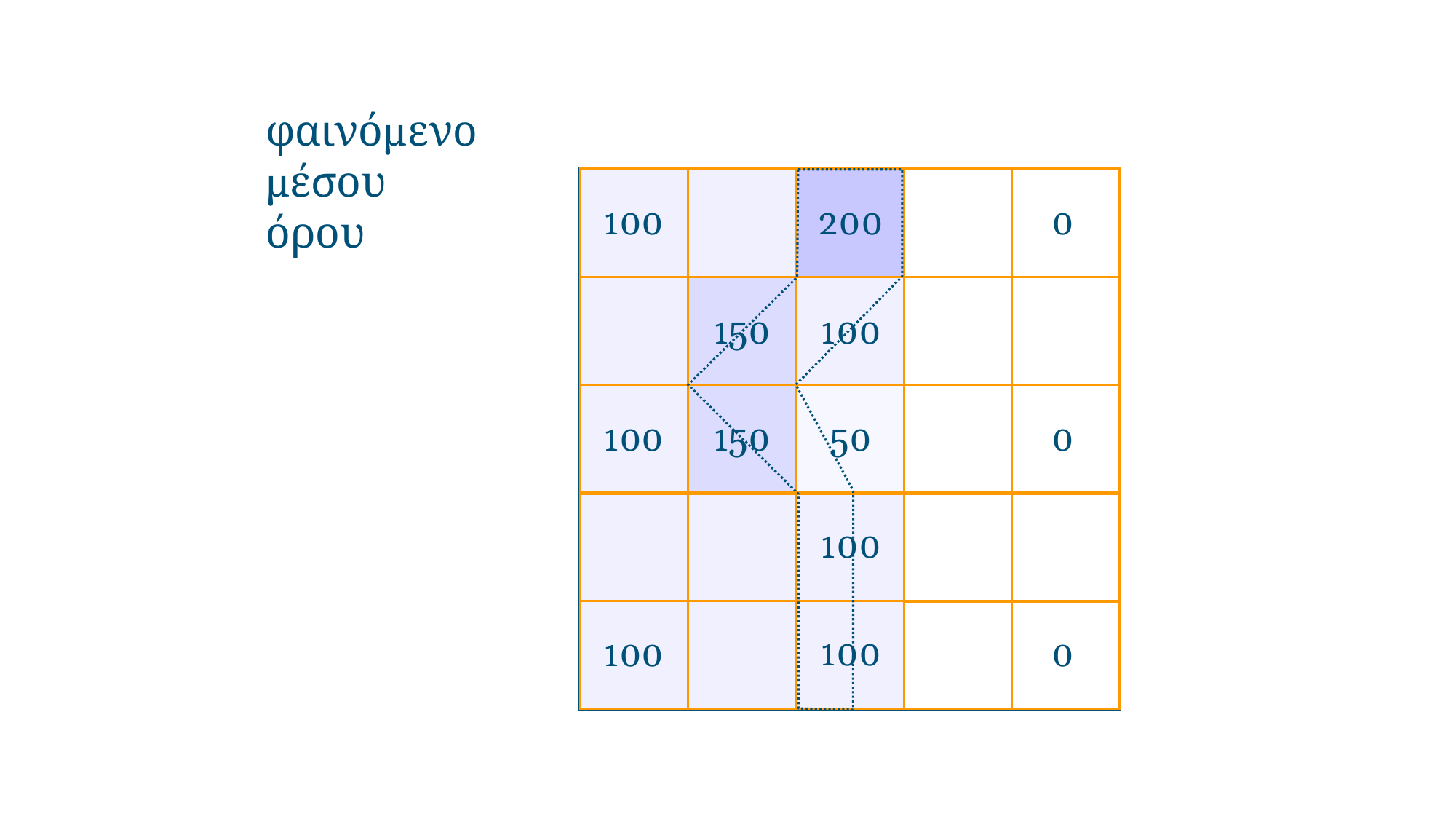

φαινόμενο μέσου όρου

100
200
0
100
150
50
100
150
0
100
100
100
0